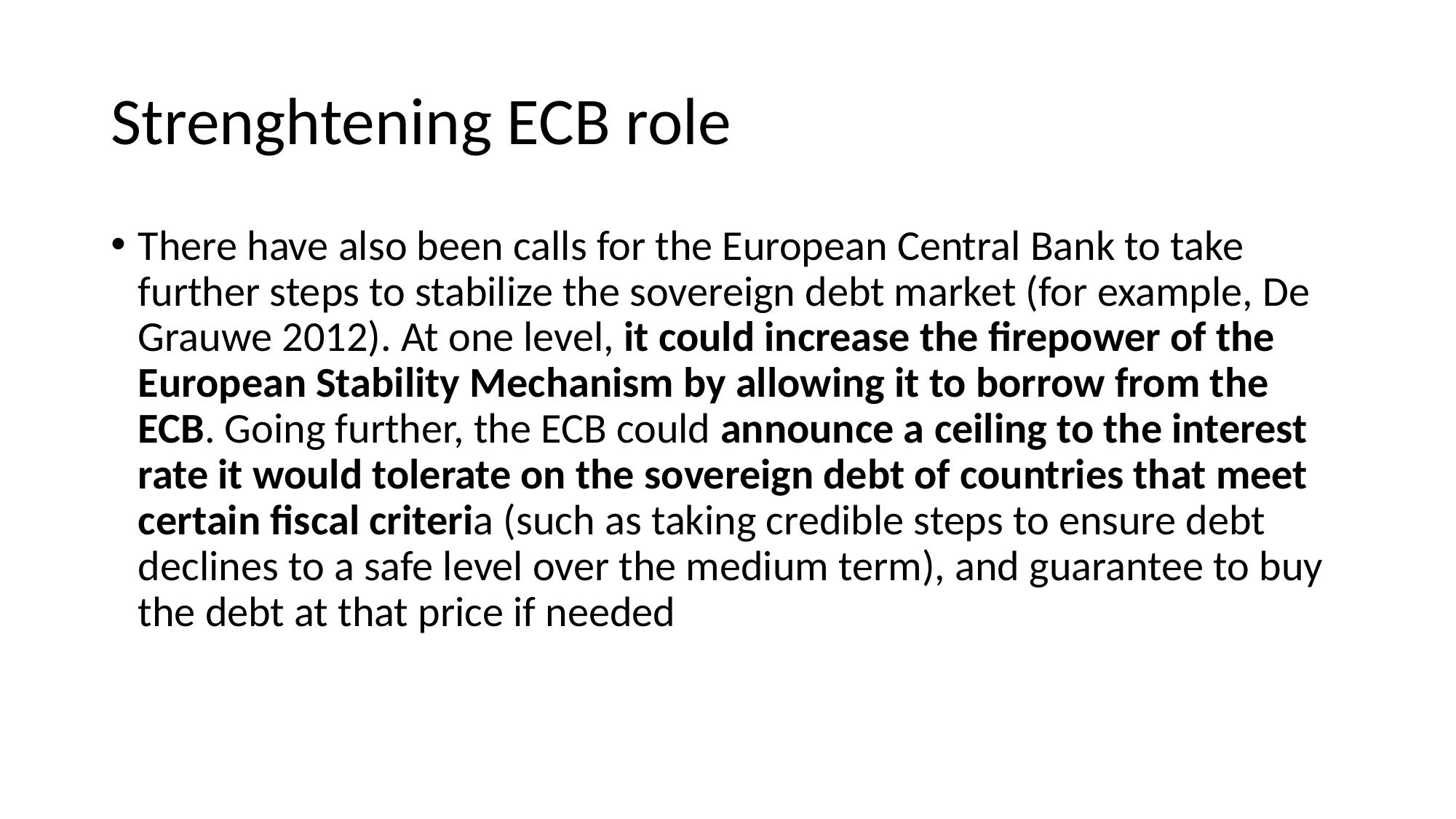

# Strenghtening ECB role
There have also been calls for the European Central Bank to take further steps to stabilize the sovereign debt market (for example, De Grauwe 2012). At one level, it could increase the firepower of the European Stability Mechanism by allowing it to borrow from the ECB. Going further, the ECB could announce a ceiling to the interest rate it would tolerate on the sovereign debt of countries that meet certain fiscal criteria (such as taking credible steps to ensure debt declines to a safe level over the medium term), and guarantee to buy the debt at that price if needed